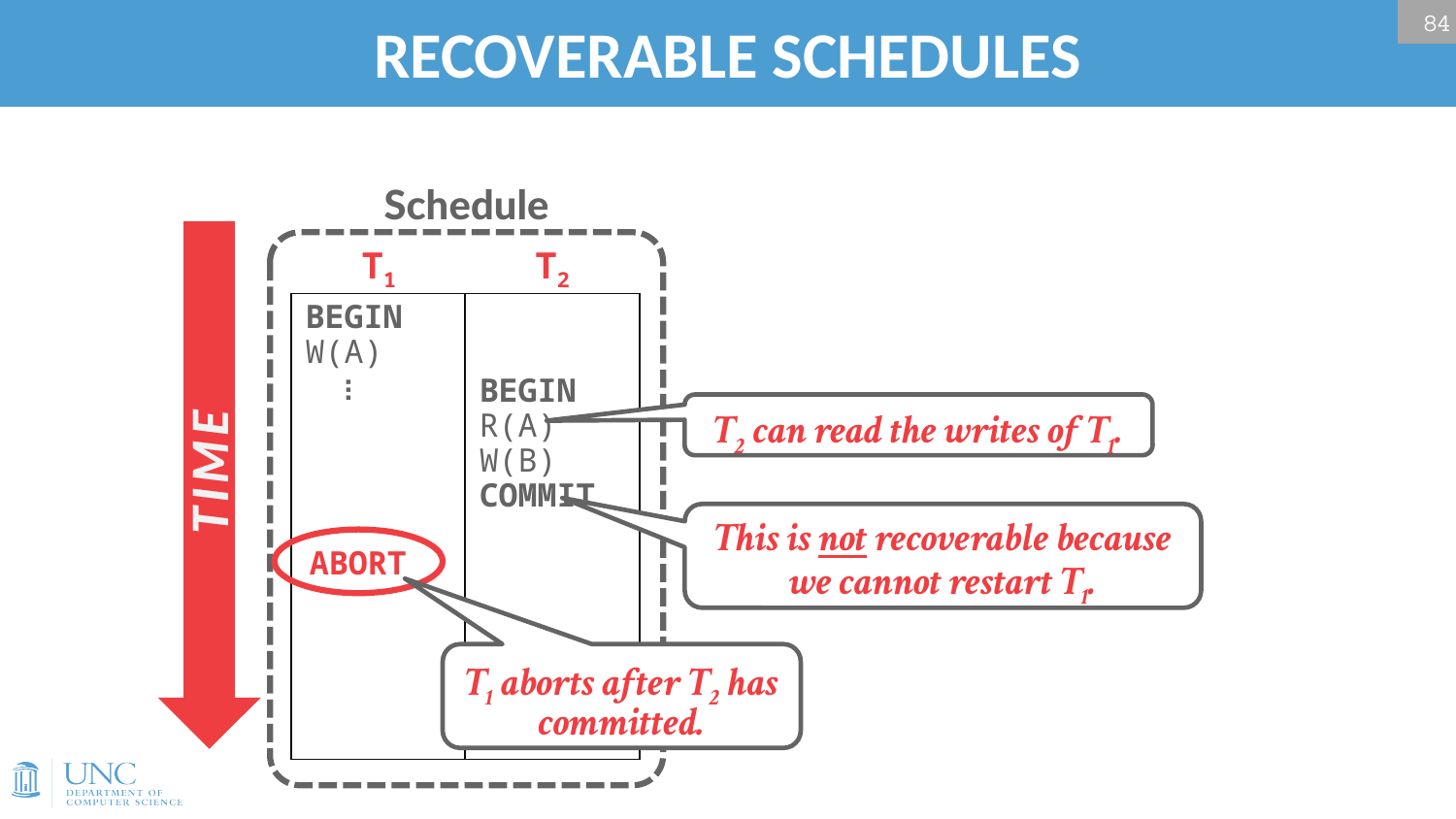

# RECOVERABLE SCHEDULES
84
Schedule

T1
T2
BEGIN
W(A)
  ⋮

BEGIN
R(A)
W(B)
COMMIT

T2 can read the writes of T1.
TIME
This is not recoverable because we cannot restart T1.

ABORT
T1 aborts after T2 has committed.